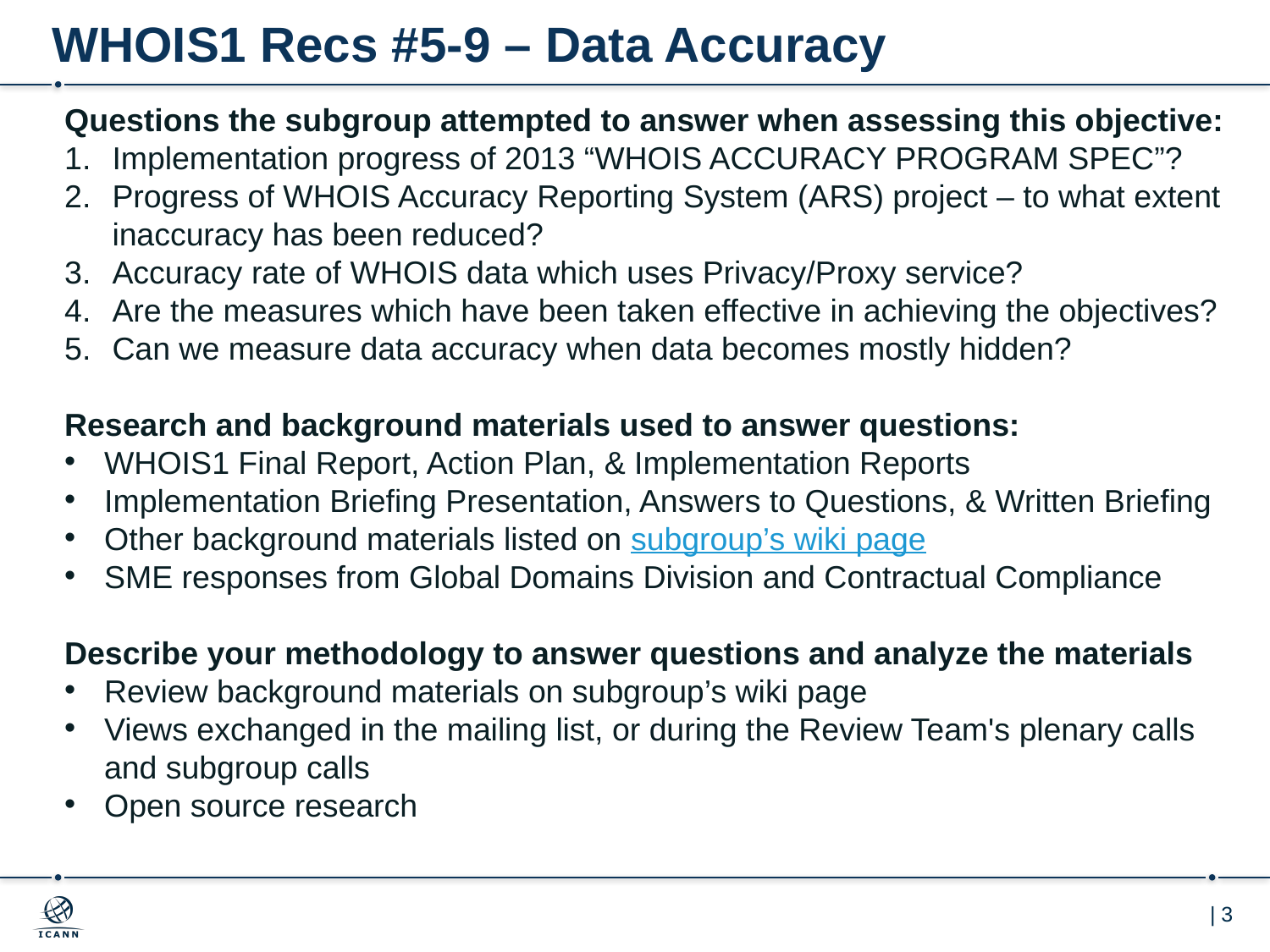

# WHOIS1 Recs #5-9 – Data Accuracy
Questions the subgroup attempted to answer when assessing this objective:
Implementation progress of 2013 “WHOIS ACCURACY PROGRAM SPEC”?
Progress of WHOIS Accuracy Reporting System (ARS) project – to what extent inaccuracy has been reduced?
Accuracy rate of WHOIS data which uses Privacy/Proxy service?
Are the measures which have been taken effective in achieving the objectives?
Can we measure data accuracy when data becomes mostly hidden?

Research and background materials used to answer questions:
WHOIS1 Final Report, Action Plan, & Implementation Reports
Implementation Briefing Presentation, Answers to Questions, & Written Briefing
Other background materials listed on subgroup’s wiki page
SME responses from Global Domains Division and Contractual Compliance

Describe your methodology to answer questions and analyze the materials
Review background materials on subgroup’s wiki page
Views exchanged in the mailing list, or during the Review Team's plenary calls and subgroup calls
Open source research